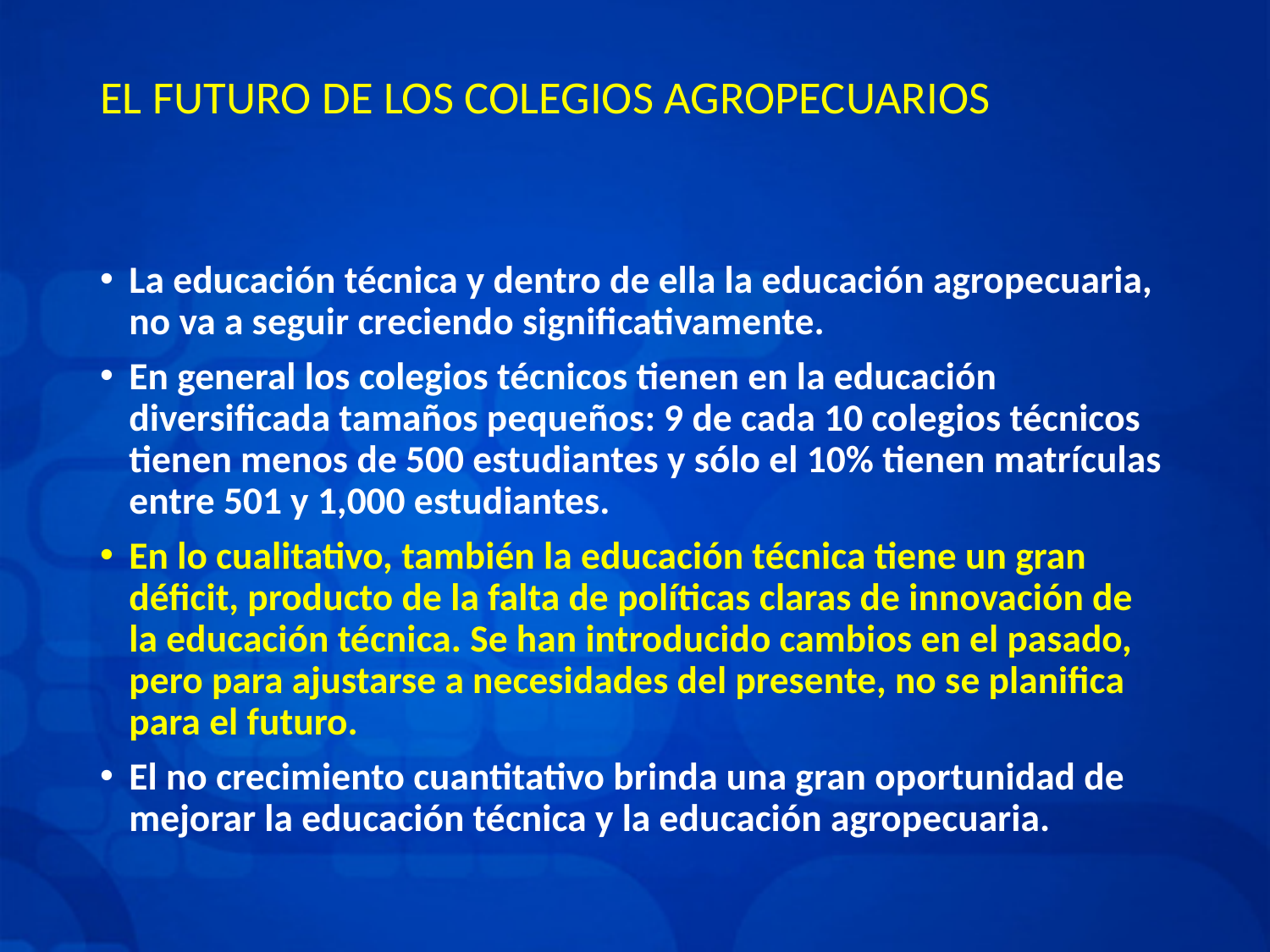

# EL FUTURO DE LOS COLEGIOS AGROPECUARIOS
La educación técnica y dentro de ella la educación agropecuaria, no va a seguir creciendo significativamente.
En general los colegios técnicos tienen en la educación diversificada tamaños pequeños: 9 de cada 10 colegios técnicos tienen menos de 500 estudiantes y sólo el 10% tienen matrículas entre 501 y 1,000 estudiantes.
En lo cualitativo, también la educación técnica tiene un gran déficit, producto de la falta de políticas claras de innovación de la educación técnica. Se han introducido cambios en el pasado, pero para ajustarse a necesidades del presente, no se planifica para el futuro.
El no crecimiento cuantitativo brinda una gran oportunidad de mejorar la educación técnica y la educación agropecuaria.